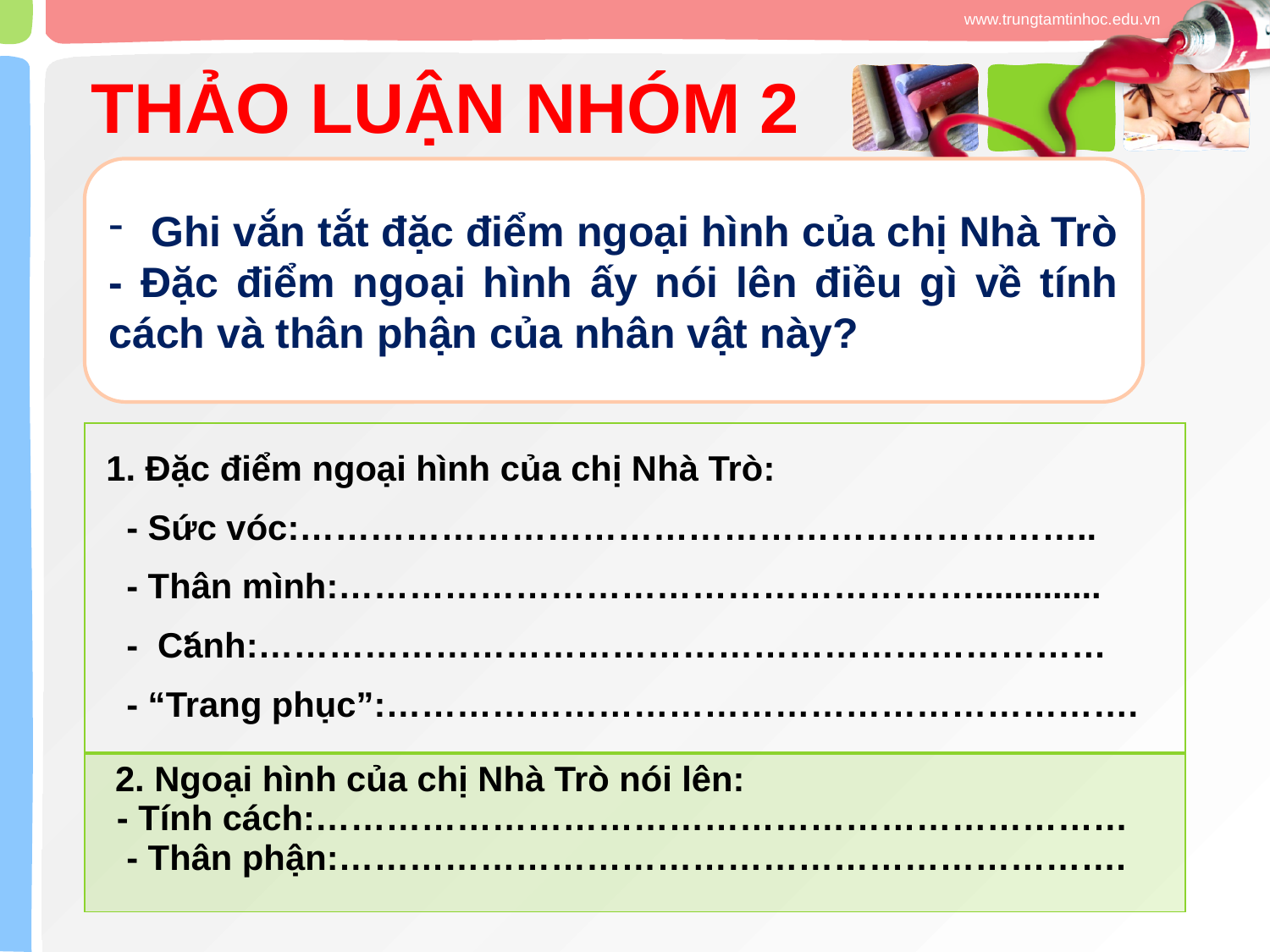

# THẢO LUẬN NHÓM 2
 Ghi vắn tắt đặc điểm ngoại hình của chị Nhà Trò
- Đặc điểm ngoại hình ấy nói lên điều gì về tính cách và thân phận của nhân vật này?
| 1. Đặc điểm ngoại hình của chị Nhà Trò: - Sức vóc:………………………………………………………….. - Thân mình:………………………………………………............. - Cánh:……………………………………………………………… - “Trang phục”:………………………………………………………. |
| --- |
| 2. Ngoại hình của chị Nhà Trò nói lên: - Tính cách:…………………………………………………………… - Thân phận:…………………………………………………………. |